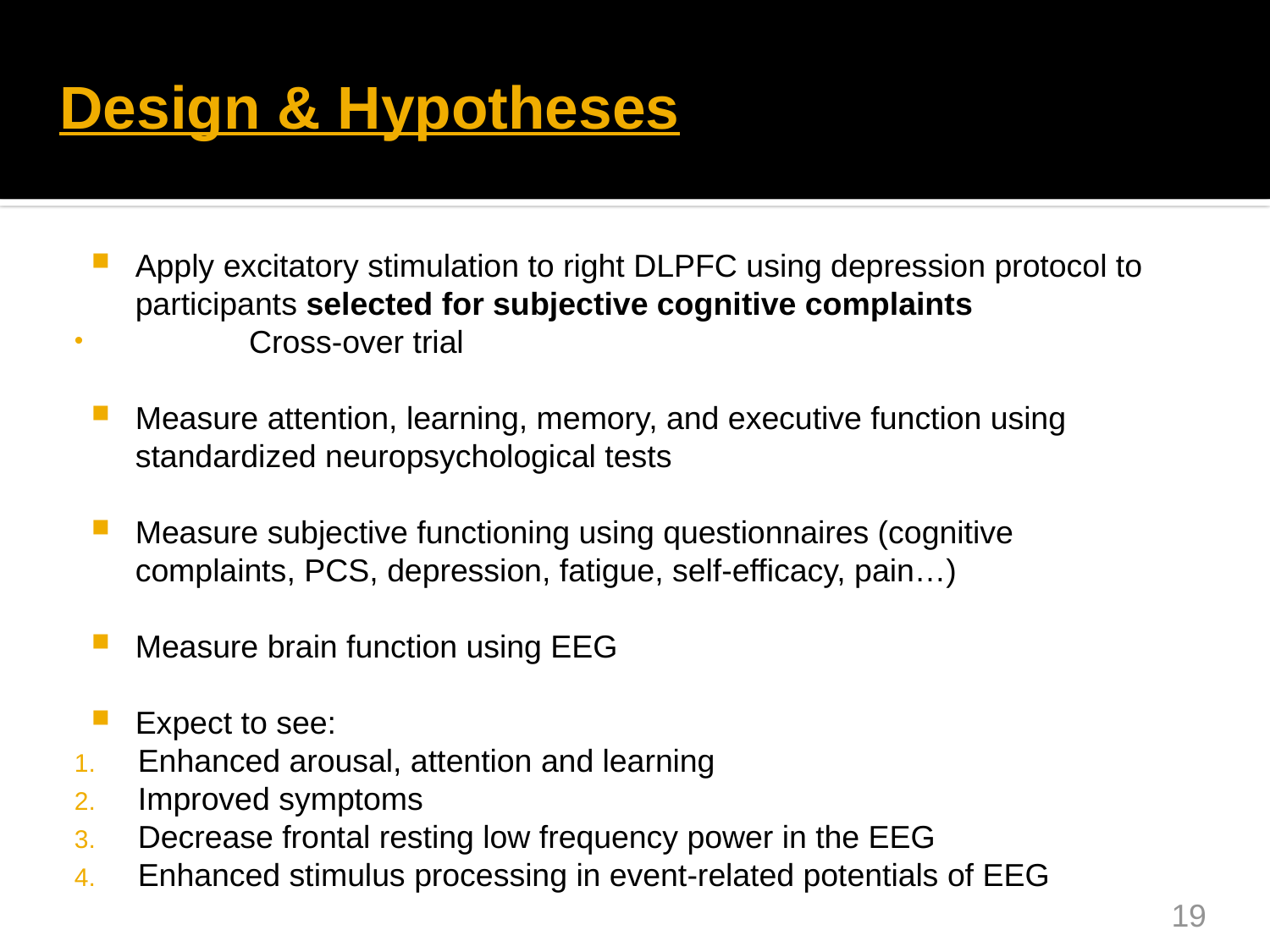

# Design & Hypotheses
Apply excitatory stimulation to right DLPFC using depression protocol to participants selected for subjective cognitive complaints
	Cross-over trial

Measure attention, learning, memory, and executive function using standardized neuropsychological tests

Measure subjective functioning using questionnaires (cognitive complaints, PCS, depression, fatigue, self-efficacy, pain…)

Measure brain function using EEG

Expect to see:
Enhanced arousal, attention and learning
Improved symptoms
Decrease frontal resting low frequency power in the EEG
Enhanced stimulus processing in event-related potentials of EEG

19